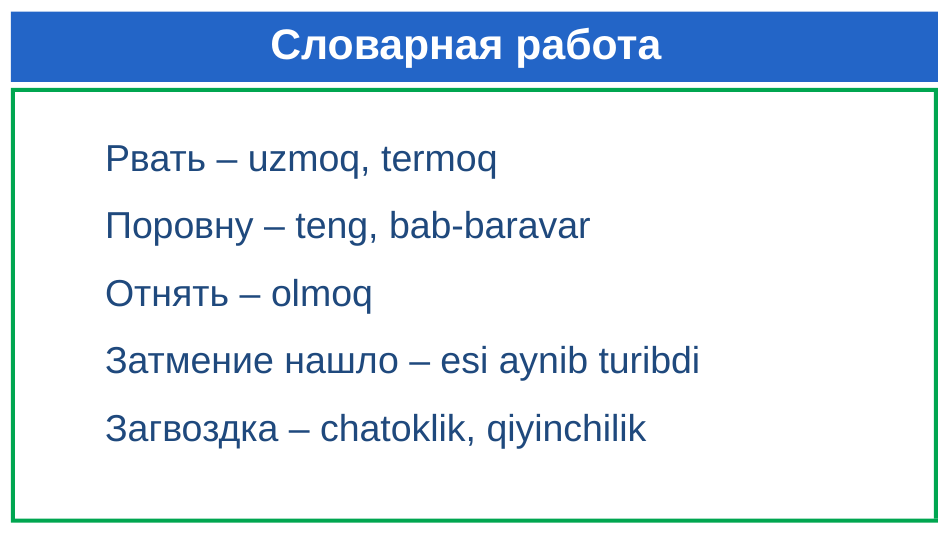

# Словарная работа
Рвать – uzmoq, termoq
Поровну – teng, bab-baravar
Отнять – olmoq
Затмение нашло – esi aynib turibdi
Загвоздка – chatoklik, qiyinchilik